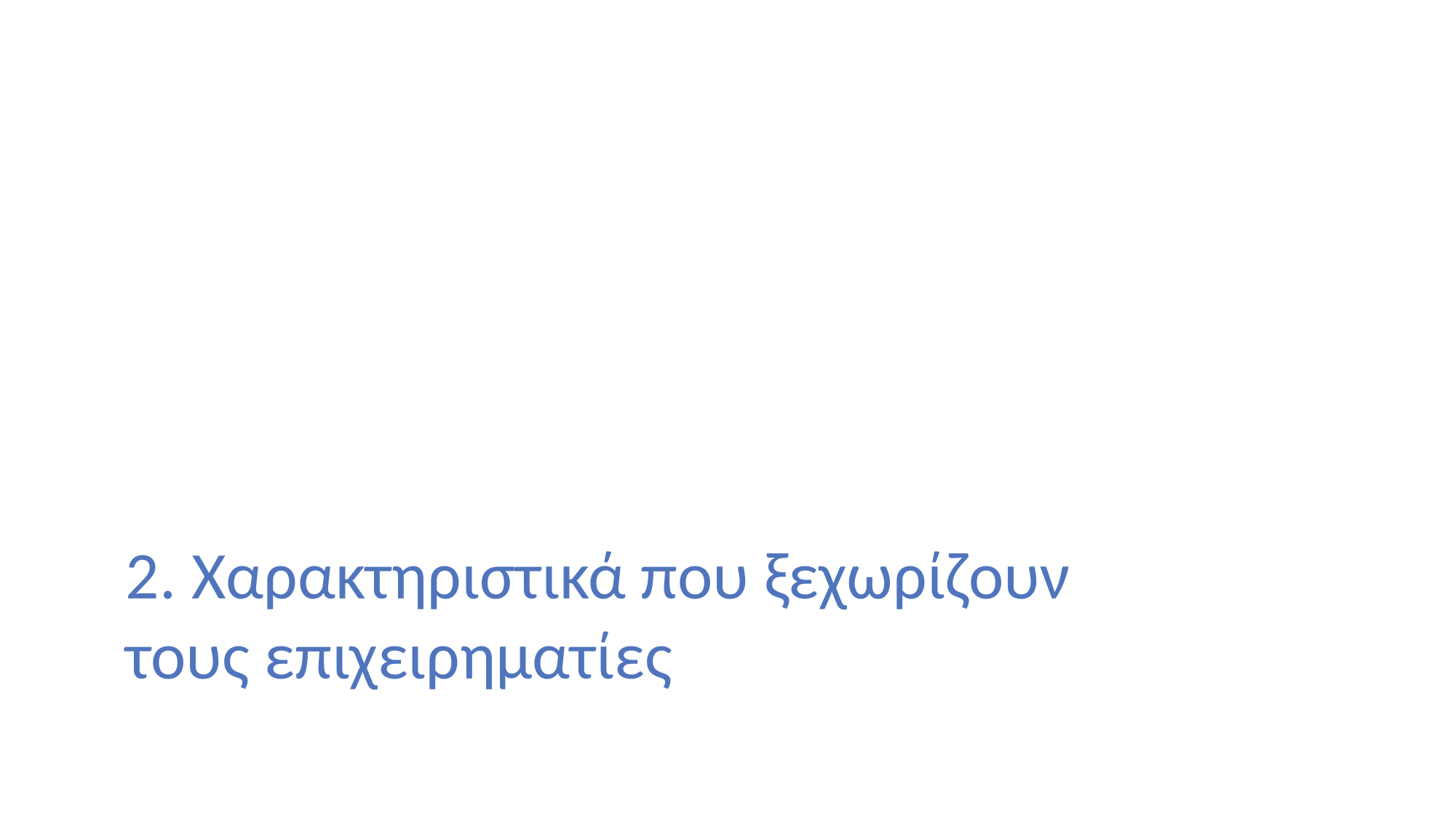

# 2. Χαρακτηριστικά που ξεχωρίζουν τους επιχειρηματίες